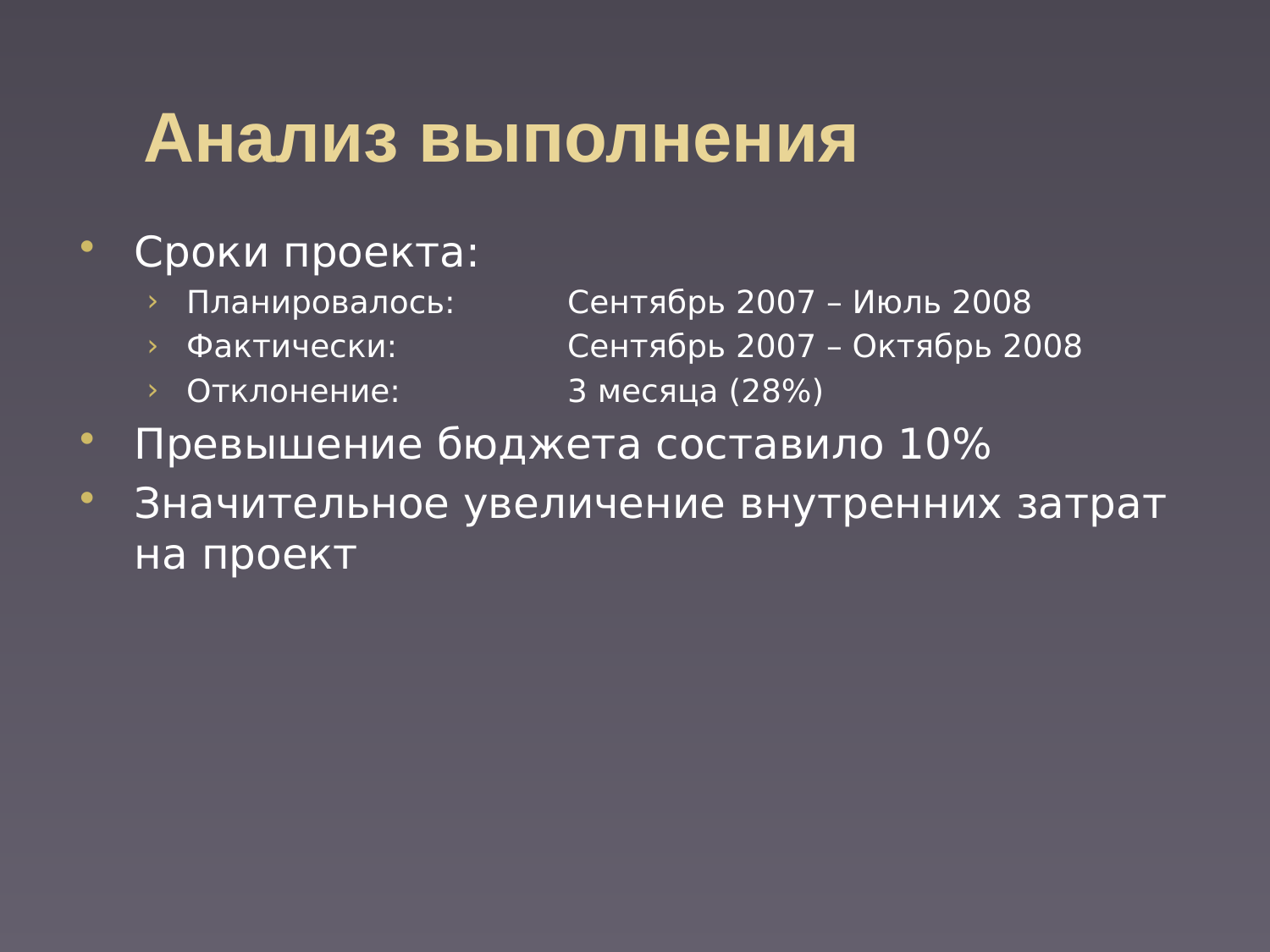

# Анализ выполнения
Сроки проекта:
Планировалось: 	Сентябрь 2007 – Июль 2008
Фактически:		Сентябрь 2007 – Октябрь 2008
Отклонение:		3 месяца (28%)
Превышение бюджета составило 10%
Значительное увеличение внутренних затрат на проект